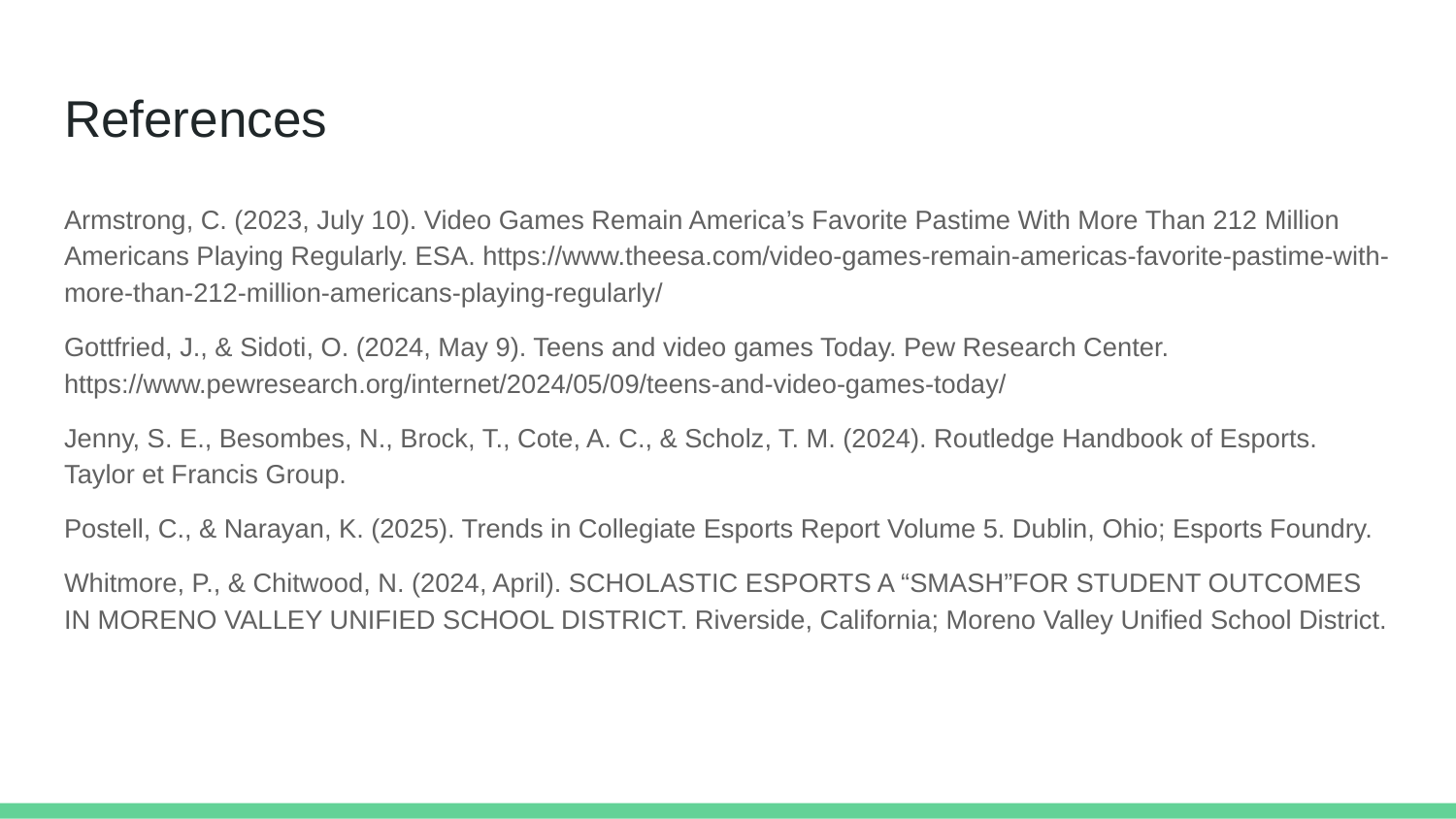

# References
Armstrong, C. (2023, July 10). Video Games Remain America’s Favorite Pastime With More Than 212 Million Americans Playing Regularly. ESA. https://www.theesa.com/video-games-remain-americas-favorite-pastime-with-more-than-212-million-americans-playing-regularly/
Gottfried, J., & Sidoti, O. (2024, May 9). Teens and video games Today. Pew Research Center. https://www.pewresearch.org/internet/2024/05/09/teens-and-video-games-today/
Jenny, S. E., Besombes, N., Brock, T., Cote, A. C., & Scholz, T. M. (2024). Routledge Handbook of Esports. Taylor et Francis Group.
Postell, C., & Narayan, K. (2025). Trends in Collegiate Esports Report Volume 5. Dublin, Ohio; Esports Foundry.
Whitmore, P., & Chitwood, N. (2024, April). SCHOLASTIC ESPORTS A “SMASH”FOR STUDENT OUTCOMES IN MORENO VALLEY UNIFIED SCHOOL DISTRICT. Riverside, California; Moreno Valley Unified School District.